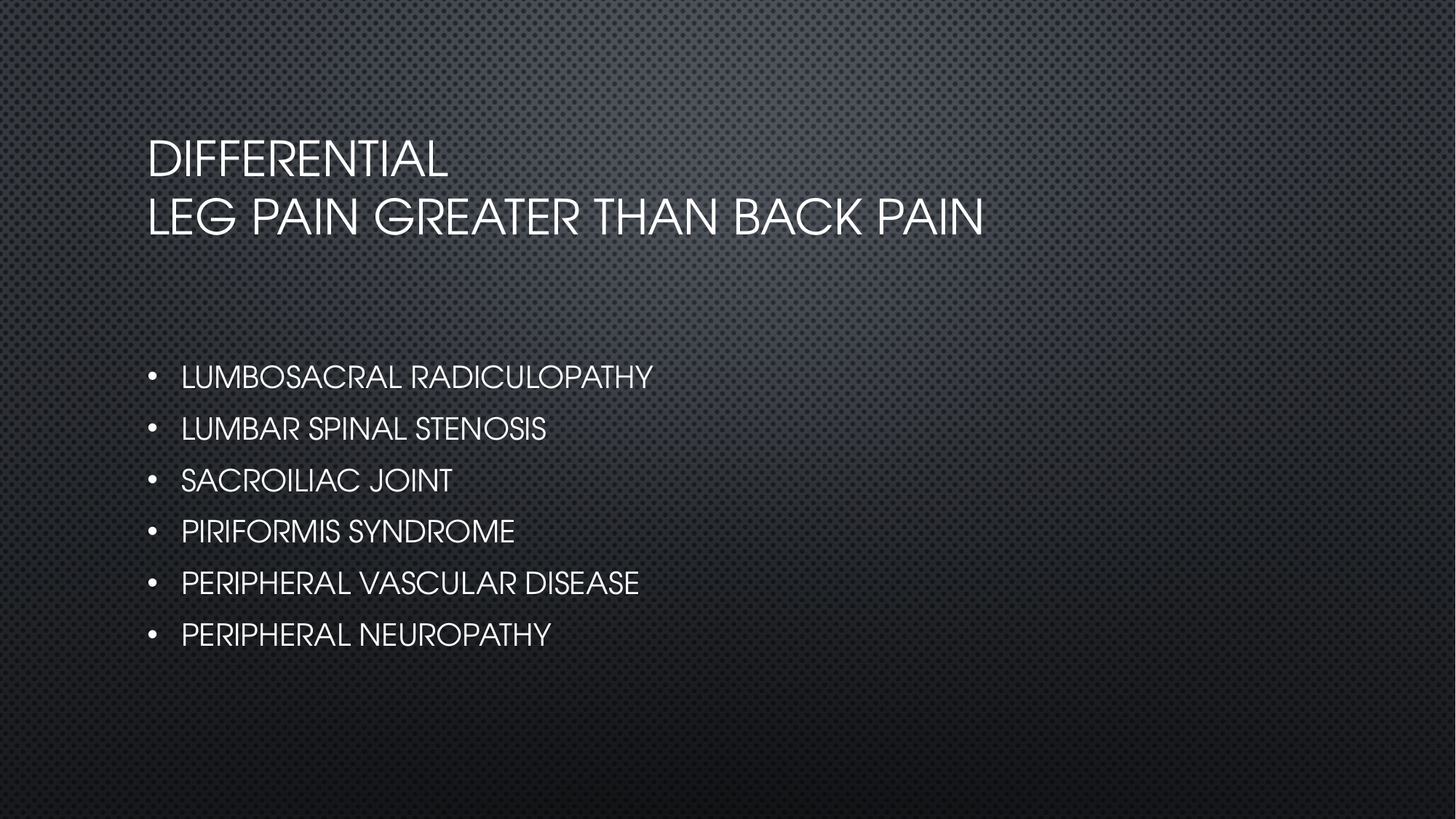

# Differential Leg pain greater than back pain
Lumbosacral radiculopathy
Lumbar spinal stenosis
Sacroiliac joint
Piriformis syndrome
Peripheral vascular disease
Peripheral neuropathy